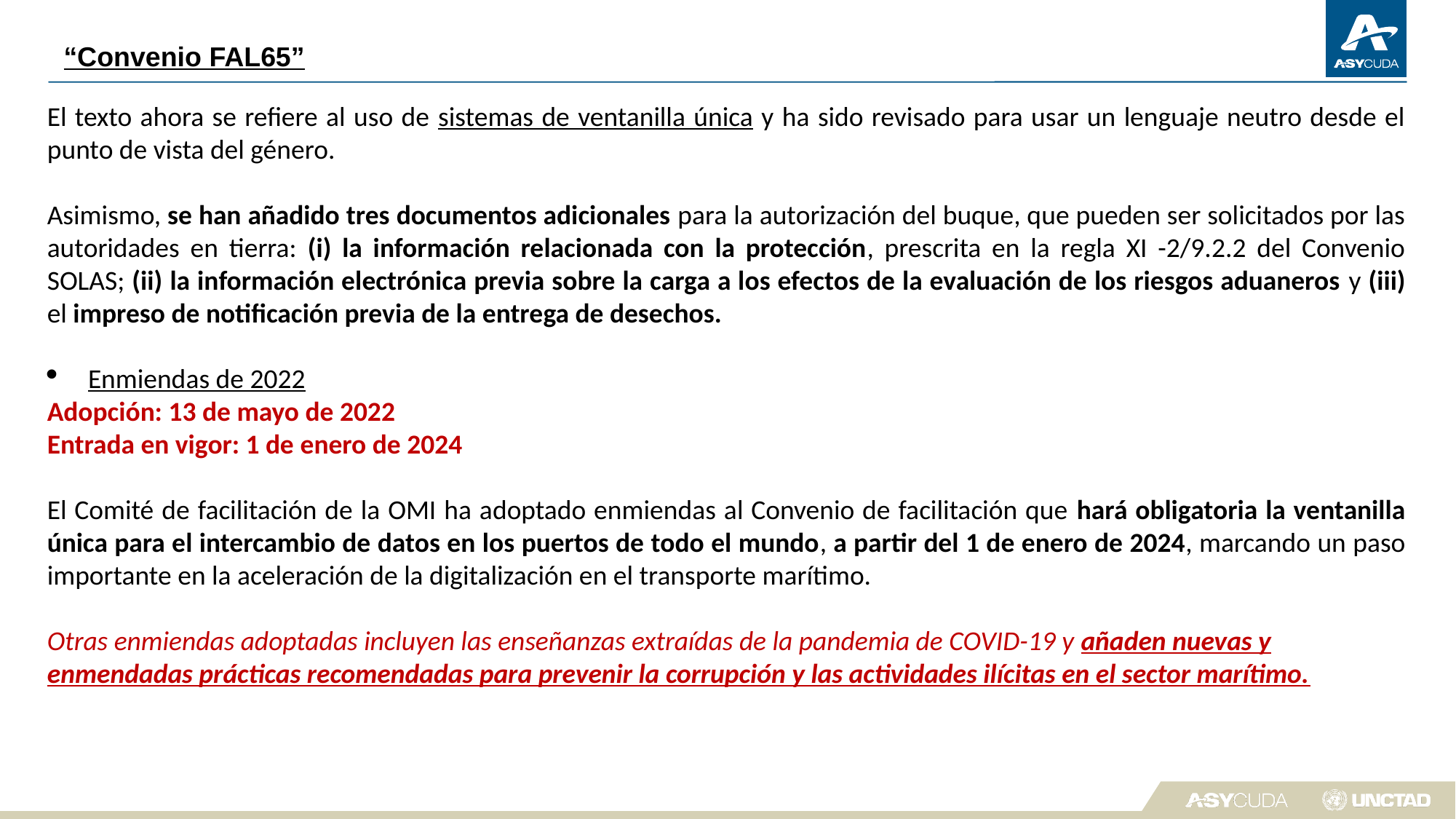

“Convenio FAL65”
El texto ahora se refiere al uso de sistemas de ventanilla única y ha sido revisado para usar un lenguaje neutro desde el punto de vista del género.

Asimismo, se han añadido tres documentos adicionales para la autorización del buque, que pueden ser solicitados por las autoridades en tierra: (i) la información relacionada con la protección, prescrita en la regla XI -2/9.2.2 del Convenio SOLAS; (ii) la información electrónica previa sobre la carga a los efectos de la evaluación de los riesgos aduaneros y (iii) el impreso de notificación previa de la entrega de desechos.

Enmiendas de 2022
Adopción: 13 de mayo de 2022
Entrada en vigor: 1 de enero de 2024

El Comité de facilitación de la OMI ha adoptado enmiendas al Convenio de facilitación que hará obligatoria la ventanilla única para el intercambio de datos en los puertos de todo el mundo, a partir del 1 de enero de 2024, marcando un paso importante en la aceleración de la digitalización en el transporte marítimo.

Otras enmiendas adoptadas incluyen las enseñanzas extraídas de la pandemia de COVID-19 y añaden nuevas y enmendadas prácticas recomendadas para prevenir la corrupción y las actividades ilícitas en el sector marítimo.